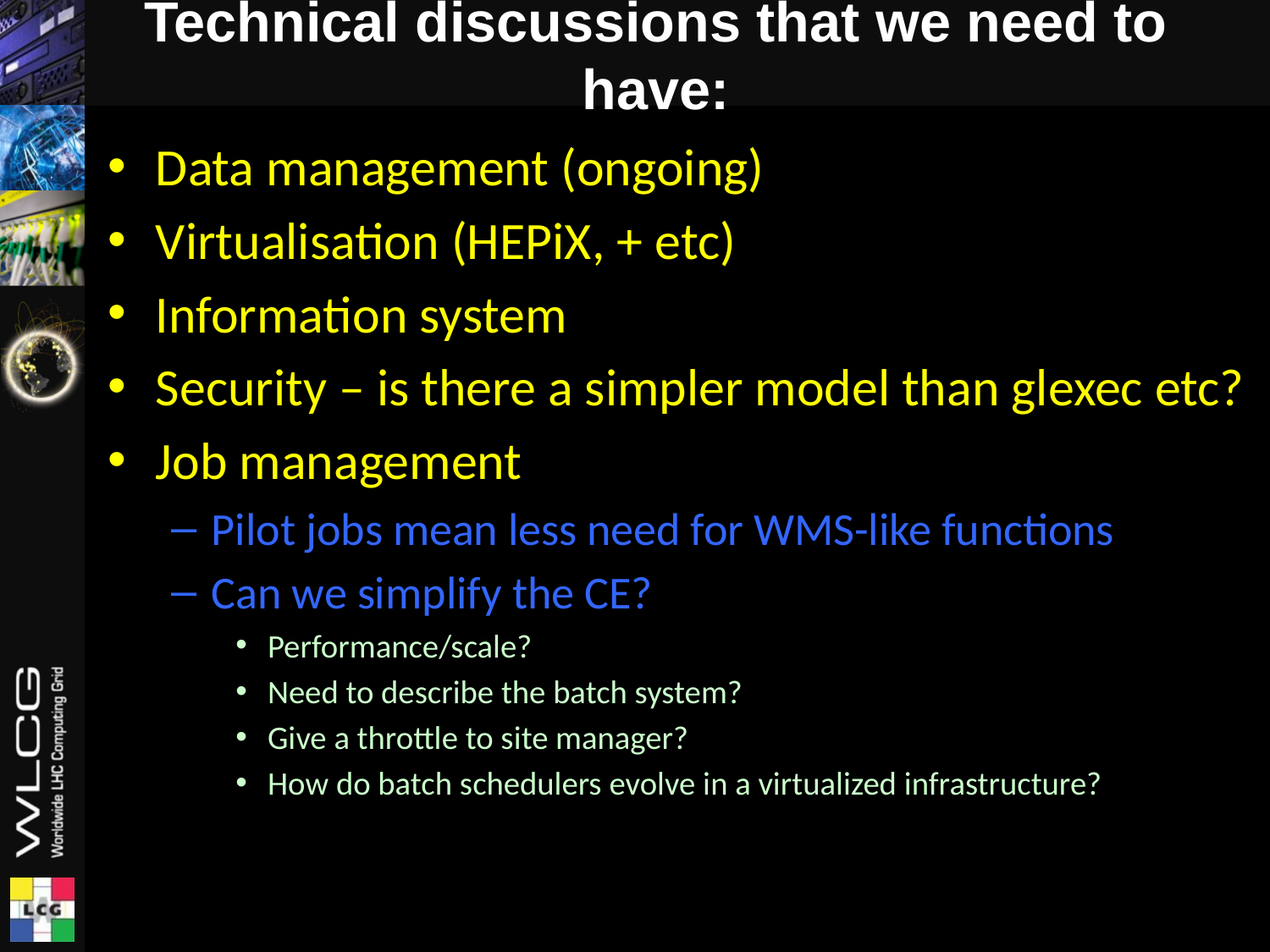

# Technical discussions that we need to have:
Data management (ongoing)
Virtualisation (HEPiX, + etc)
Information system
Security – is there a simpler model than glexec etc?
Job management
Pilot jobs mean less need for WMS-like functions
Can we simplify the CE?
Performance/scale?
Need to describe the batch system?
Give a throttle to site manager?
How do batch schedulers evolve in a virtualized infrastructure?